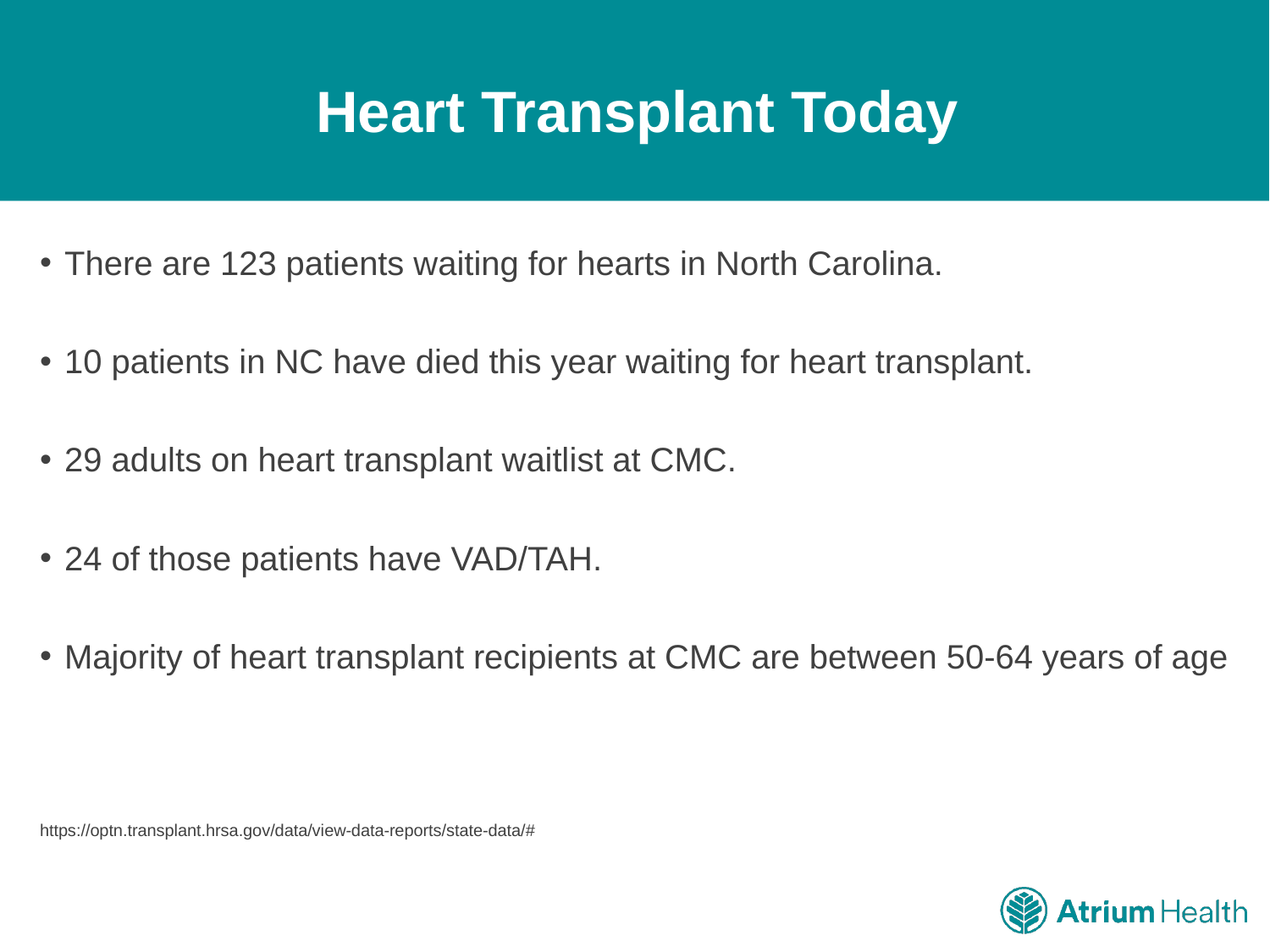

# Heart Transplant Today
There are 123 patients waiting for hearts in North Carolina.

10 patients in NC have died this year waiting for heart transplant.

29 adults on heart transplant waitlist at CMC.

24 of those patients have VAD/TAH.

Majority of heart transplant recipients at CMC are between 50-64 years of age

https://optn.transplant.hrsa.gov/data/view-data-reports/state-data/#